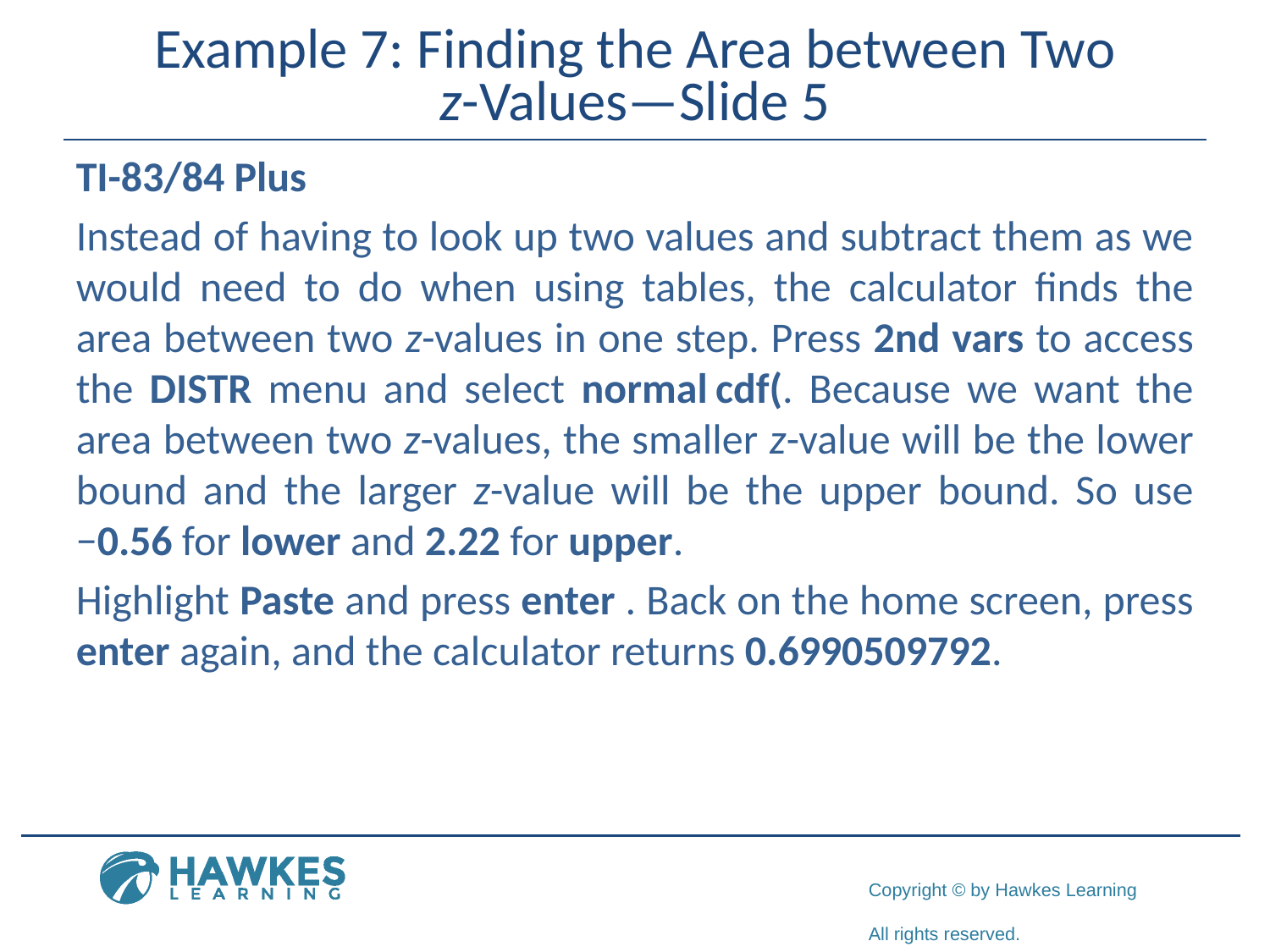

# Example 7: Finding the Area between Two z-Values—Slide 5
TI-83/84 Plus
Instead of having to look up two values and subtract them as we would need to do when using tables, the calculator finds the area between two z-values in one step. Press 2nd vars to access the DISTR menu and select normal cdf(. Because we want the area between two z-values, the smaller z-value will be the lower bound and the larger z-value will be the upper bound. So use
−0.56 for lower and 2.22 for upper.
Highlight Paste and press enter . Back on the home screen, press enter again, and the calculator returns 0.6990509792.